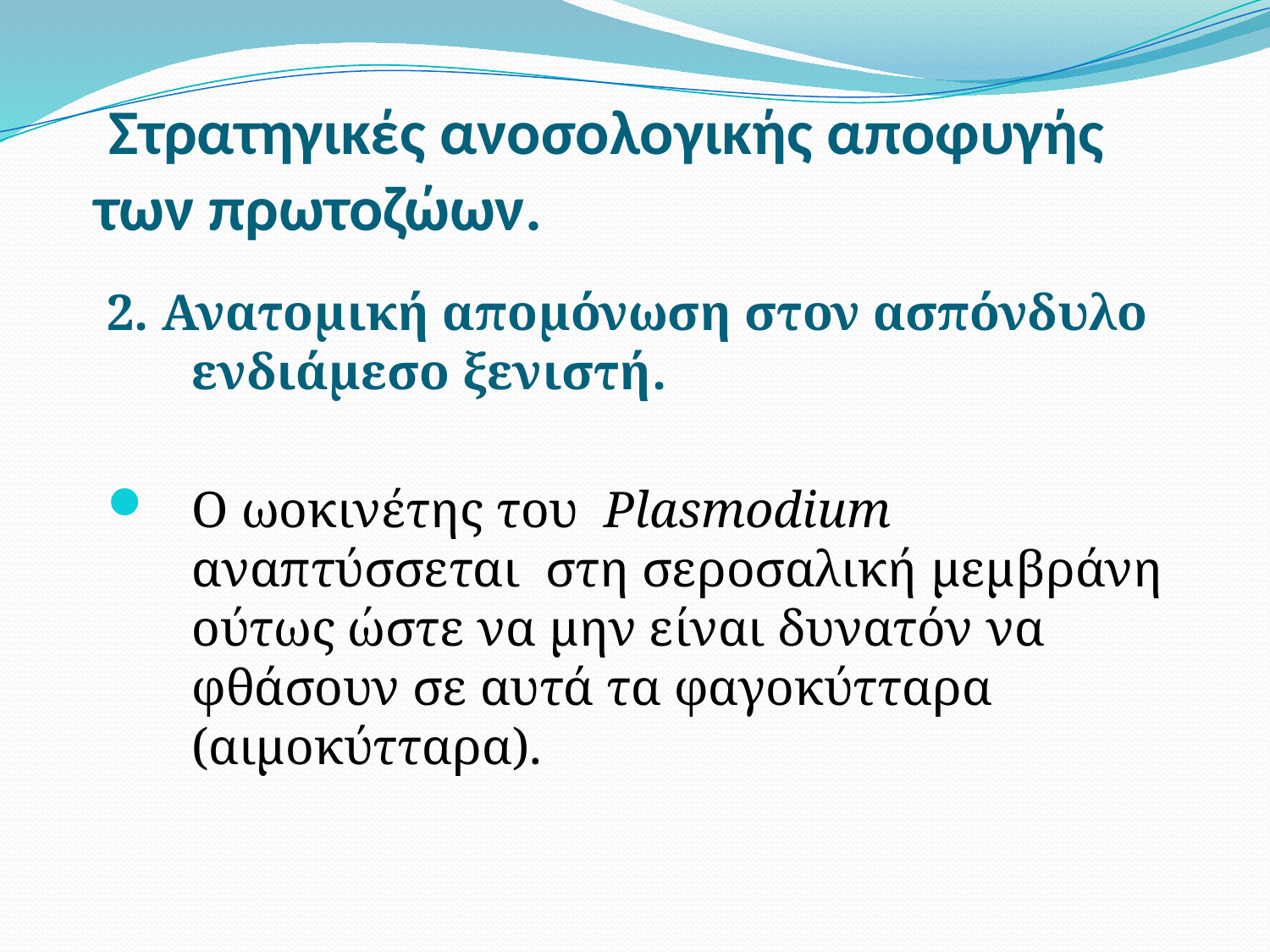

# Στρατηγικές ανοσολογικής αποφυγής των πρωτοζώων.
2. Ανατομική απομόνωση στον ασπόνδυλο ενδιάμεσο ξενιστή.

Ο ωοκινέτης του  Plasmodium αναπτύσσεται  στη σεροσαλική μεμβράνη ούτως ώστε να μην είναι δυνατόν να φθάσουν σε αυτά τα φαγοκύτταρα (αιμοκύτταρα).